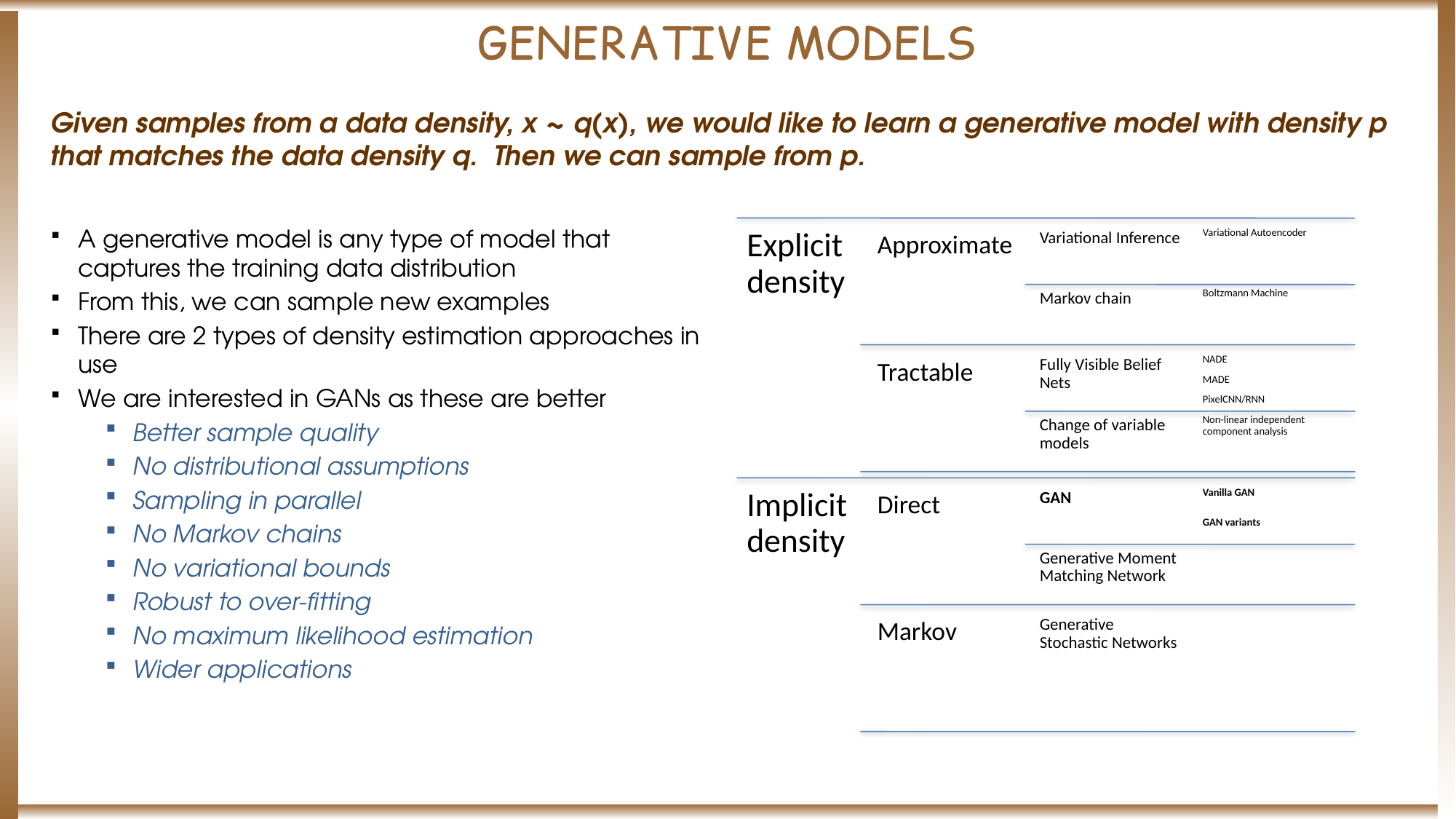

# GENERATIVE MODELS
Given samples from a data density, x ∼ q(x), we would like to learn a generative model with density p that matches the data density q.  Then we can sample from p.
A generative model is any type of model that captures the training data distribution
From this, we can sample new examples
There are 2 types of density estimation approaches in use
We are interested in GANs as these are better
Better sample quality
No distributional assumptions
Sampling in parallel
No Markov chains
No variational bounds
Robust to over-fitting
No maximum likelihood estimation
Wider applications

Explicit density
Approximate
Variational Inference
Variational Autoencoder
Markov chain
Boltzmann Machine
Tractable
Fully Visible Belief Nets
NADE
MADE
PixelCNN/RNN
Change of variable models
Non-linear independent component analysis
Implicit density
Direct
GAN
Vanilla GAN
GAN variants
Generative Moment Matching Network
Markov
Generative Stochastic Networks